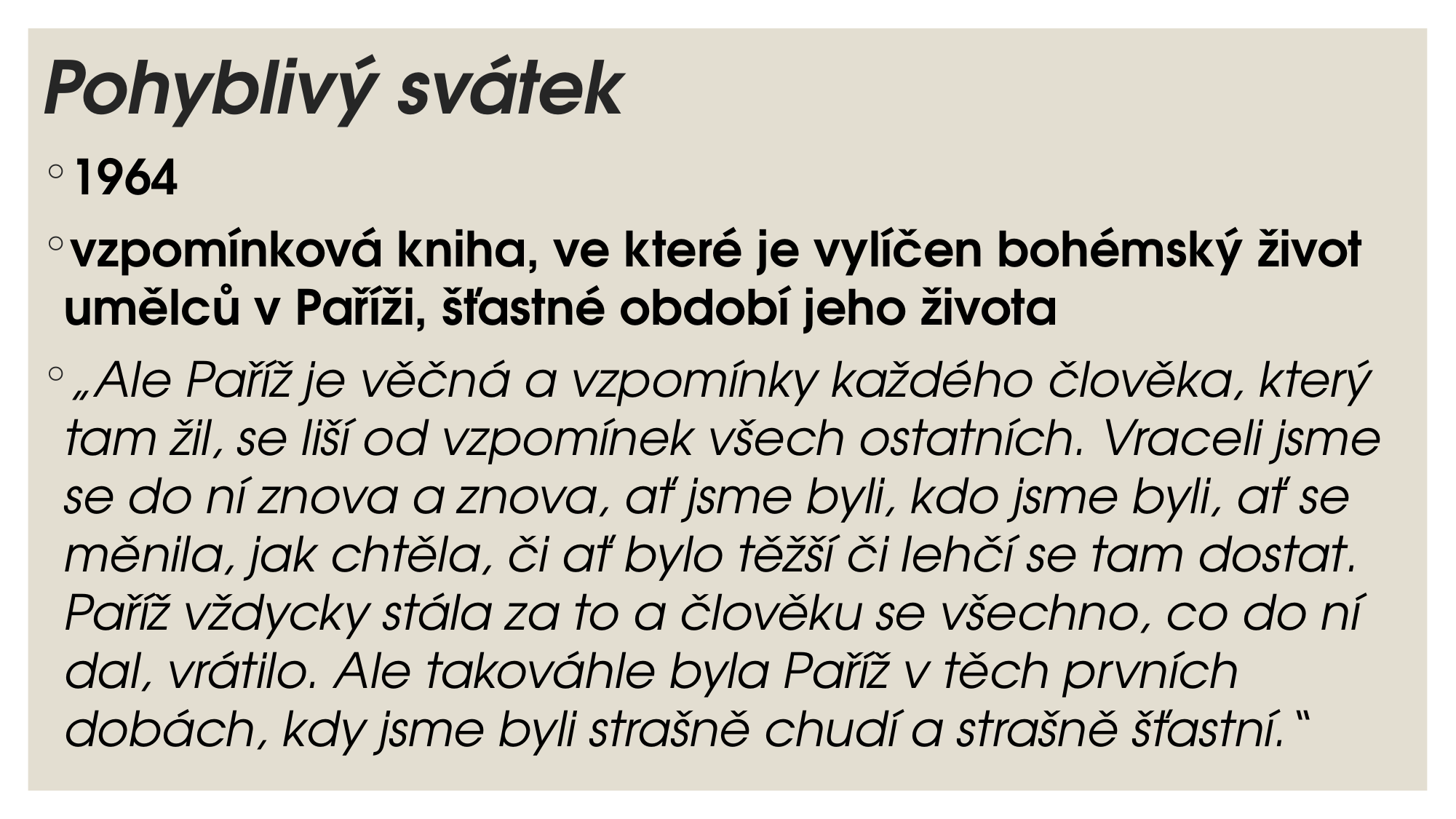

# Pohyblivý svátek
1964
vzpomínková kniha, ve které je vylíčen bohémský život umělců v Paříži, šťastné období jeho života
„Ale Paříž je věčná a vzpomínky každého člověka, který tam žil, se liší od vzpomínek všech ostatních. Vraceli jsme se do ní znova a znova, ať jsme byli, kdo jsme byli, ať se měnila, jak chtěla, či ať bylo těžší či lehčí se tam dostat. Paříž vždycky stála za to a člověku se všechno, co do ní dal, vrátilo. Ale takováhle byla Paříž v těch prvních dobách, kdy jsme byli strašně chudí a strašně šťastní.“